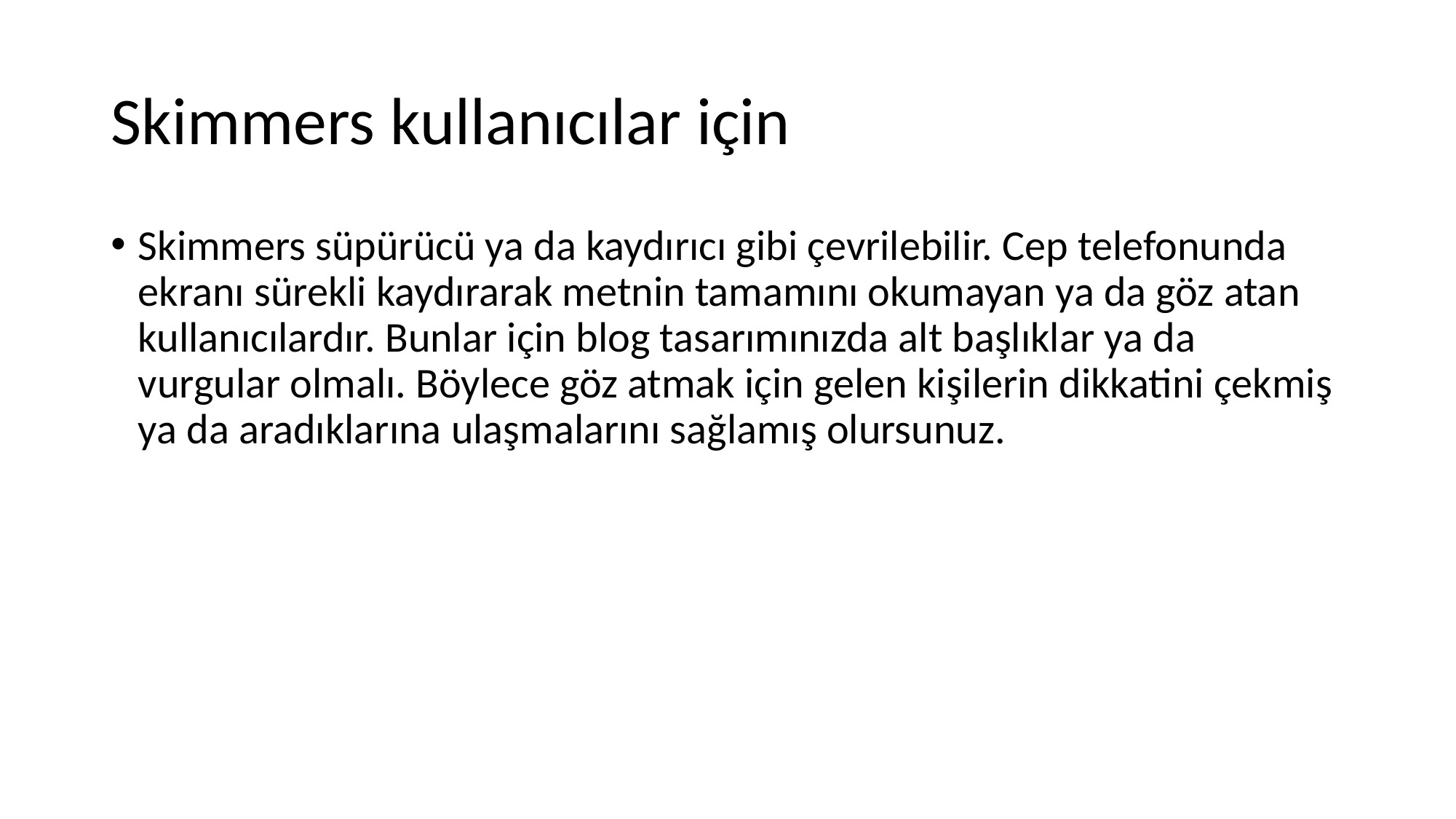

# Skimmers kullanıcılar için
Skimmers süpürücü ya da kaydırıcı gibi çevrilebilir. Cep telefonunda ekranı sürekli kaydırarak metnin tamamını okumayan ya da göz atan kullanıcılardır. Bunlar için blog tasarımınızda alt başlıklar ya da vurgular olmalı. Böylece göz atmak için gelen kişilerin dikkatini çekmiş ya da aradıklarına ulaşmalarını sağlamış olursunuz.